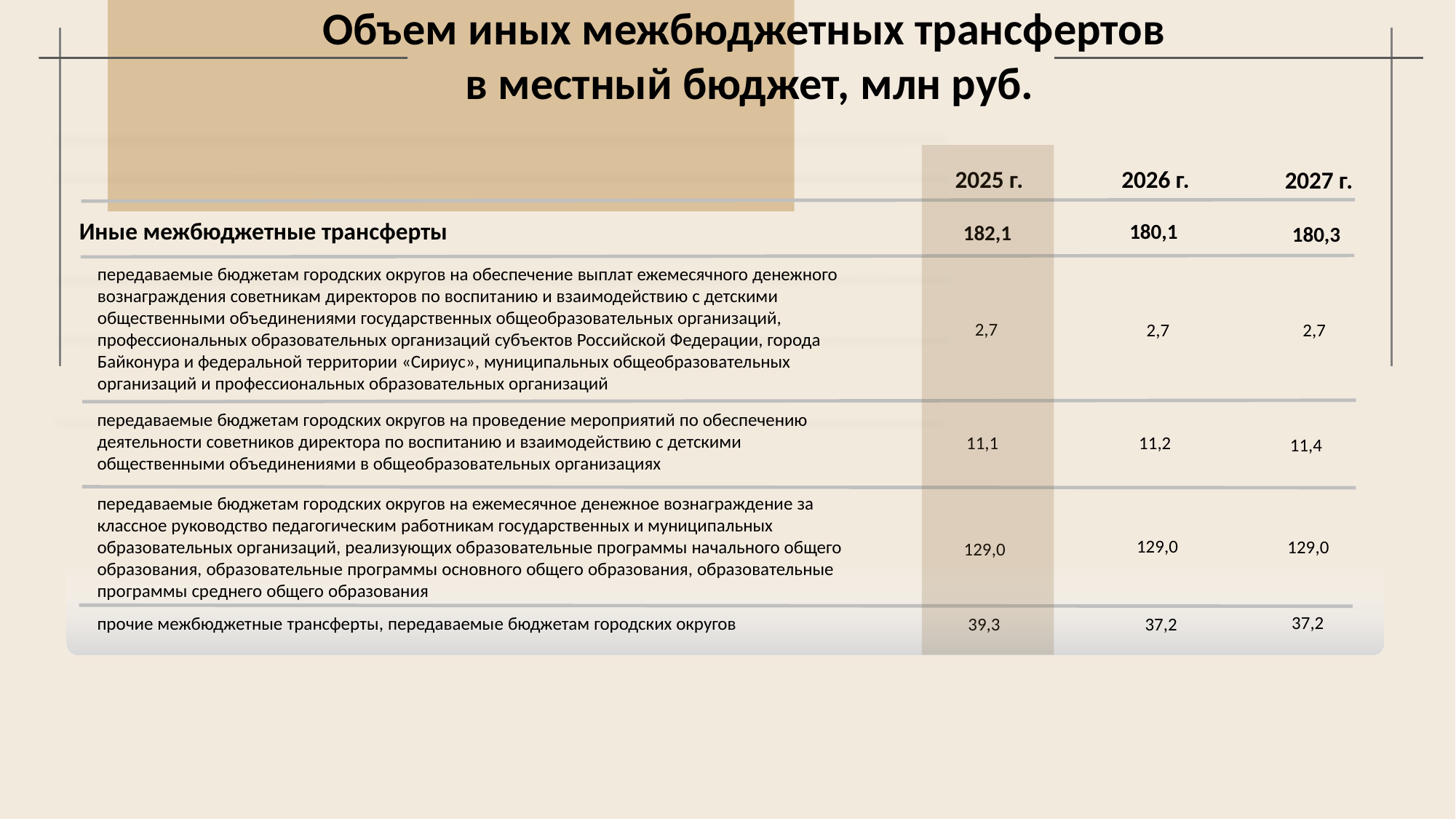

Объем иных межбюджетных трансфертов
в местный бюджет, млн руб.
2026 г.
2025 г.
2027 г.
Иные межбюджетные трансферты
2,7
2,7
2,7
передаваемые бюджетам городских округов на проведение мероприятий по обеспечению деятельности советников директора по воспитанию и взаимодействию с детскими общественными объединениями в общеобразовательных организациях
129,0
129,0
129,0
37,2
39,3
37,2
передаваемые бюджетам городских округов на ежемесячное денежное вознаграждение за классное руководство педагогическим работникам государственных и муниципальных образовательных организаций, реализующих образовательные программы начального общего образования, образовательные программы основного общего образования, образовательные программы среднего общего образования
прочие межбюджетные трансферты, передаваемые бюджетам городских округов

180,1
182,1
180,3
передаваемые бюджетам городских округов на обеспечение выплат ежемесячного денежного вознаграждения советникам директоров по воспитанию и взаимодействию с детскими общественными объединениями государственных общеобразовательных организаций, профессиональных образовательных организаций субъектов Российской Федерации, города Байконура и федеральной территории «Сириус», муниципальных общеобразовательных организаций и профессиональных образовательных организаций
11,1
11,2
11,4